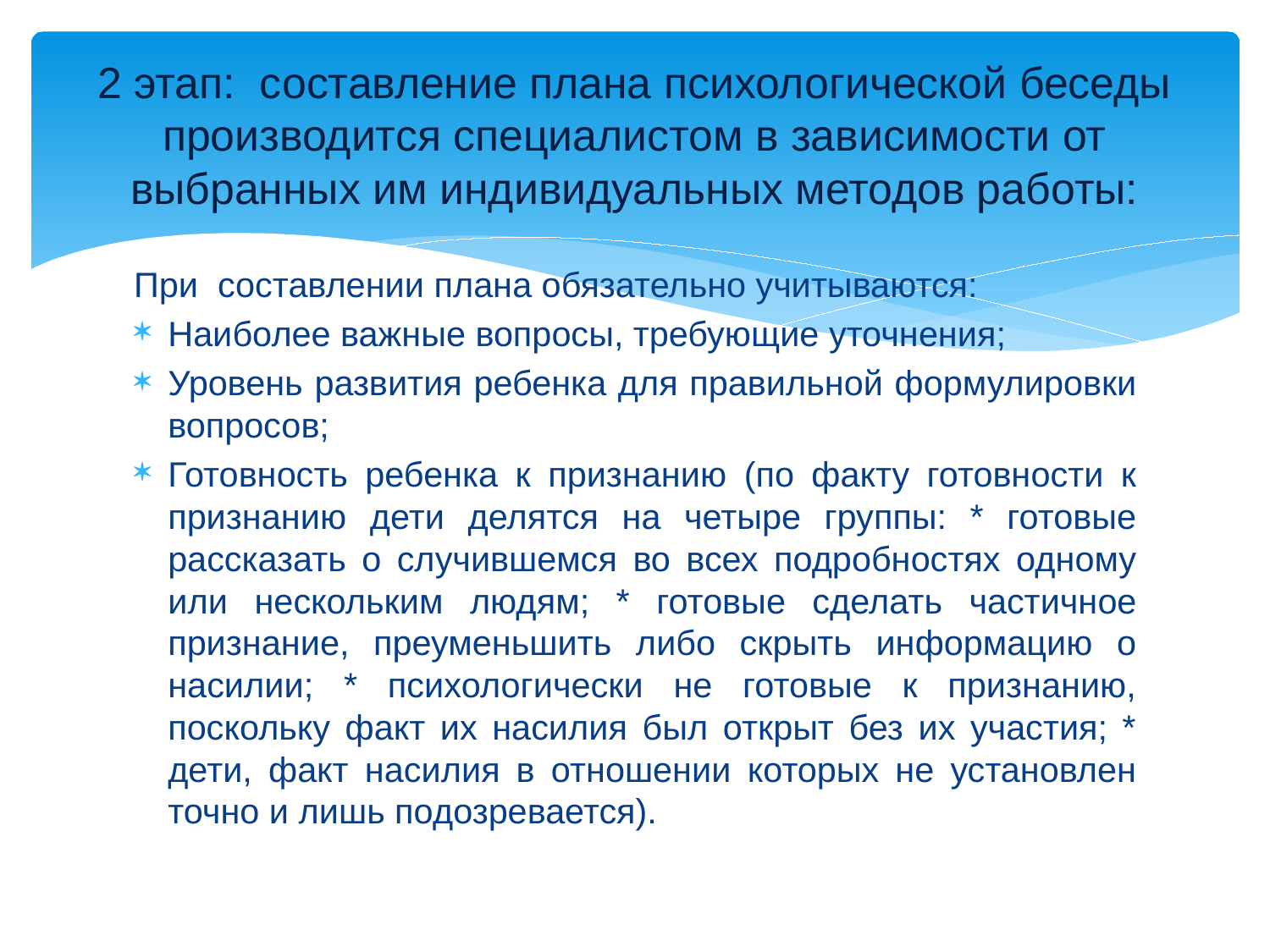

# 2 этап:  составление плана психологической беседы производится специалистом в зависимости от выбранных им индивидуальных методов работы:
При  составлении плана обязательно учитываются:
Наиболее важные вопросы, требующие уточнения;
Уровень развития ребенка для правильной формулировки вопросов;
Готовность ребенка к признанию (по факту готовности к признанию дети делятся на четыре группы: * готовые рассказать о случившемся во всех подробностях одному или нескольким людям; * готовые сделать частичное признание, преуменьшить либо скрыть информацию о насилии; * психологически не готовые к признанию, поскольку факт их насилия был открыт без их участия; * дети, факт насилия в отношении которых не установлен точно и лишь подозревается).